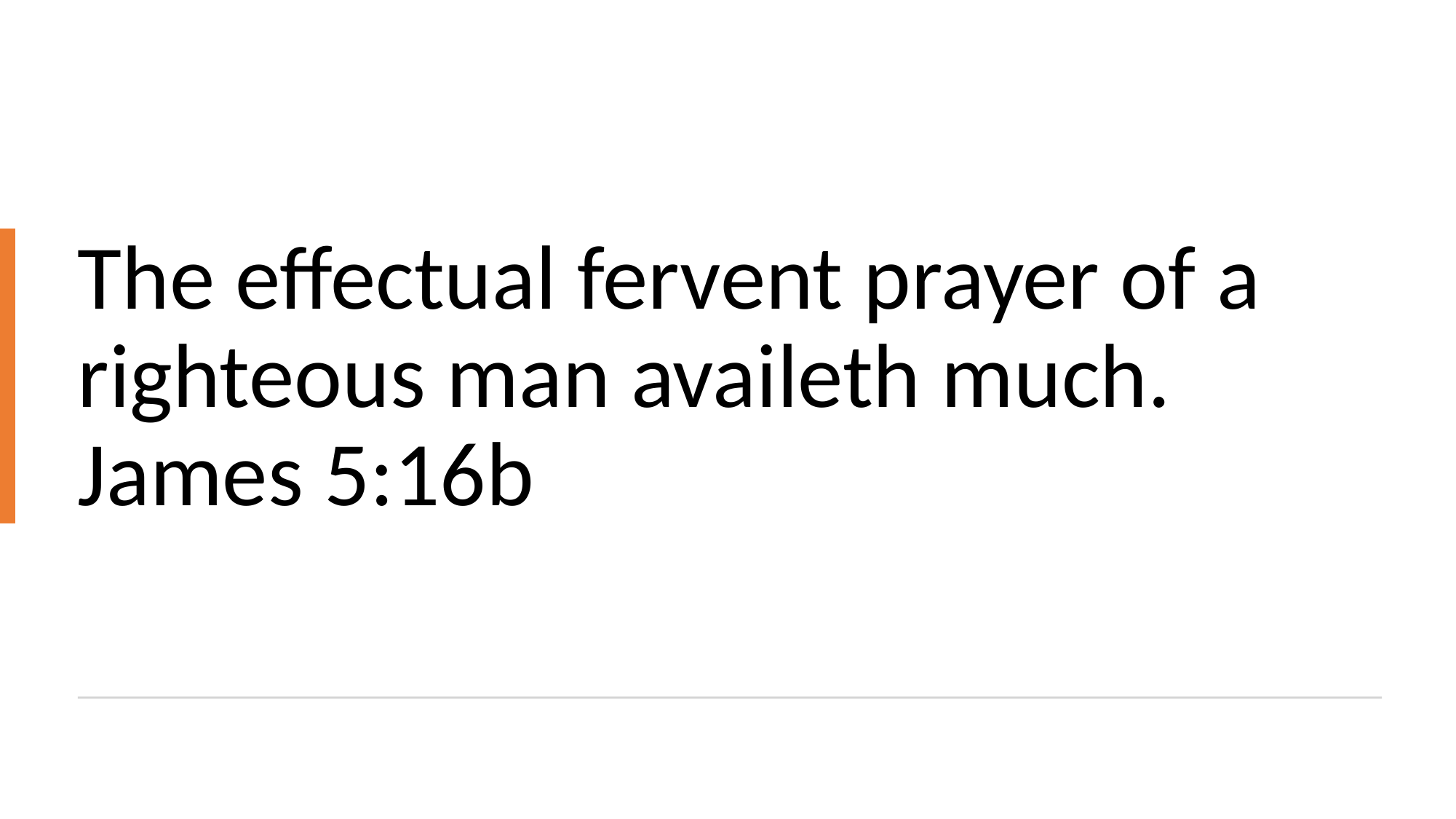

# The effectual fervent prayer of a righteous man availeth much. James 5:16b